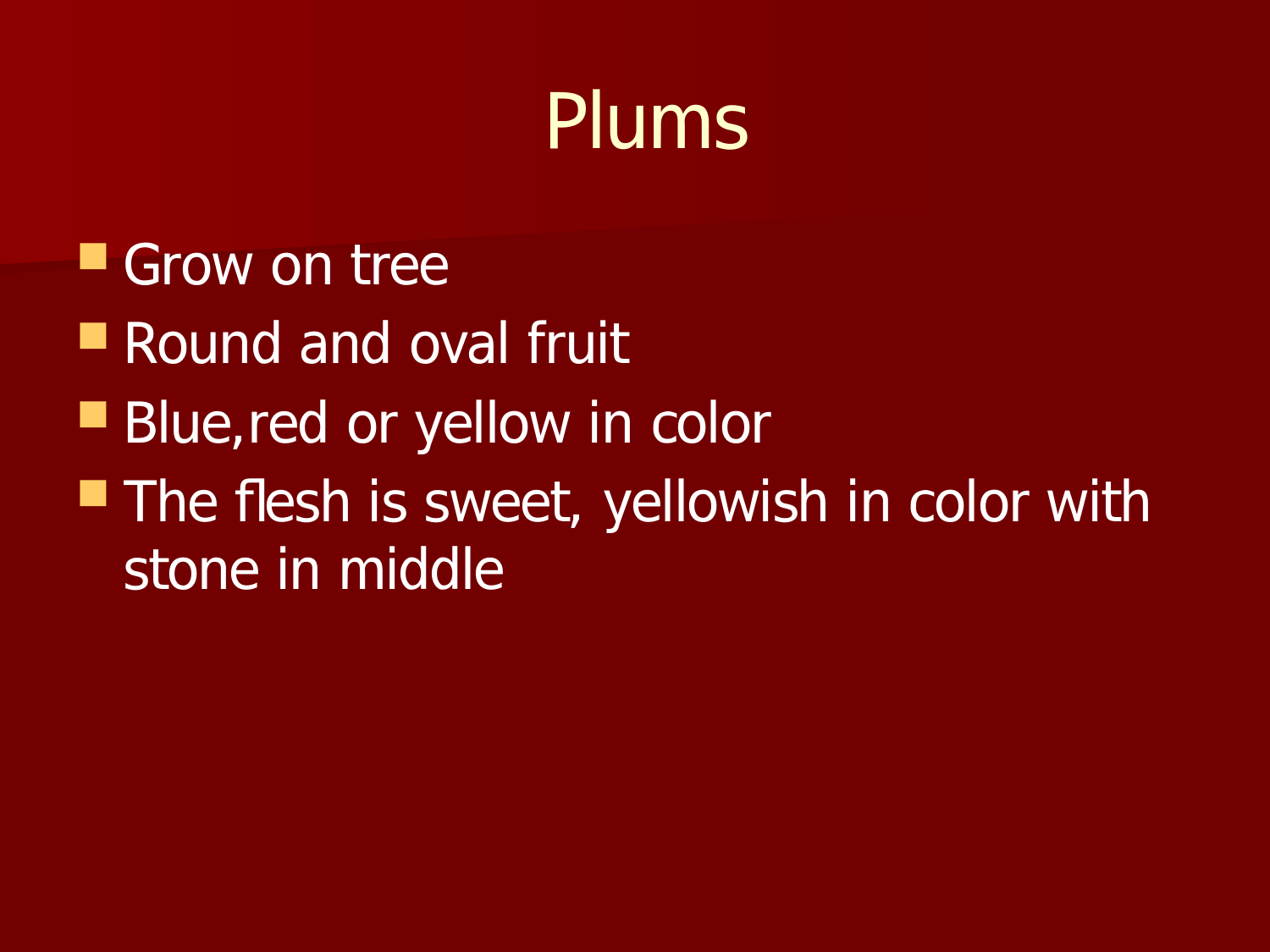

# Plums
Grow on tree
Round and oval fruit
Blue,red or yellow in color
The flesh is sweet, yellowish in color with stone in middle